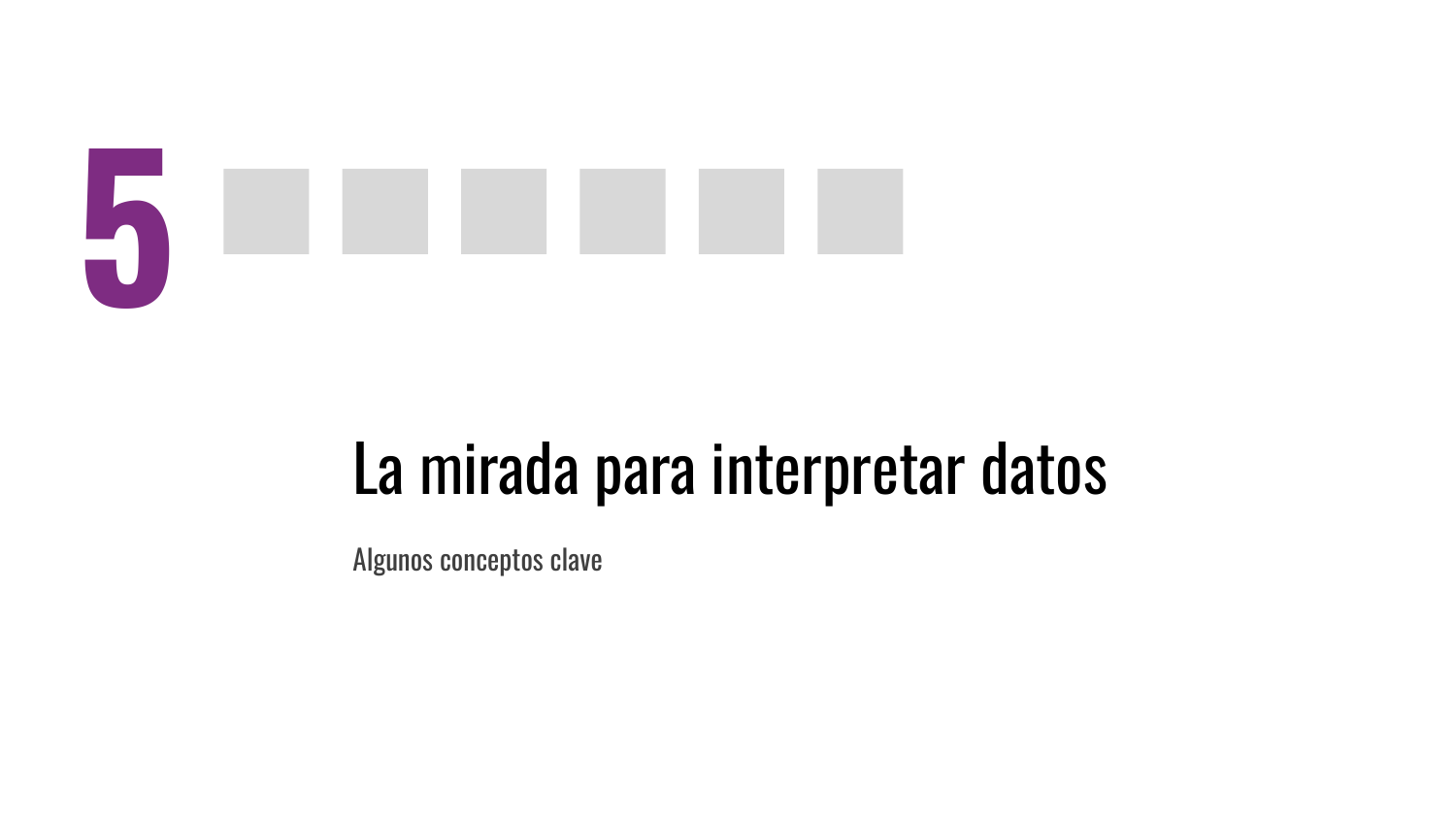

5
# La mirada para interpretar datos
Algunos conceptos clave